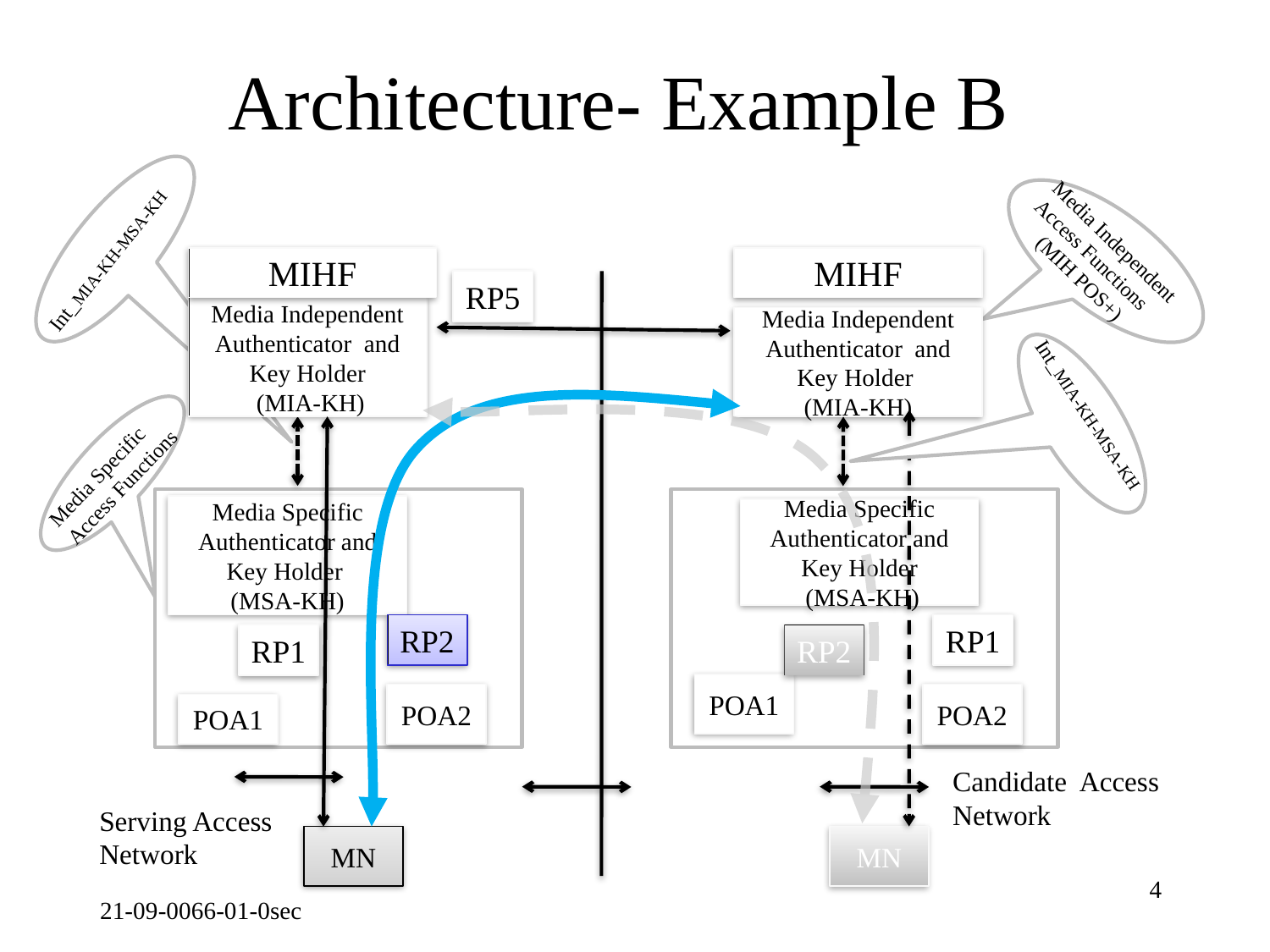

# Architecture- Example B

Int_MIA-KH-MSA-KH
Media Independent
Access Functions
     (MIH POS+)
MIHF
Media Independent Authenticator  and Key Holder
 (MIA-KH)
MIHF
Media Independent Authenticator  and Key Holder
(MIA-KH)
RP5

Int_MIA-KH-MSA-KH
Media Specific
Access Functions

Media Specific Authenticator and Key Holder
(MSA-KH)
Media Specific Authenticator and Key Holder
 (MSA-KH)
RP2
RP1
RP1
RP2
POA1
POA2
POA2
POA1
Candidate  Access
Network
Serving Access
Network
MN
MN
4
21-09-0066-01-0sec